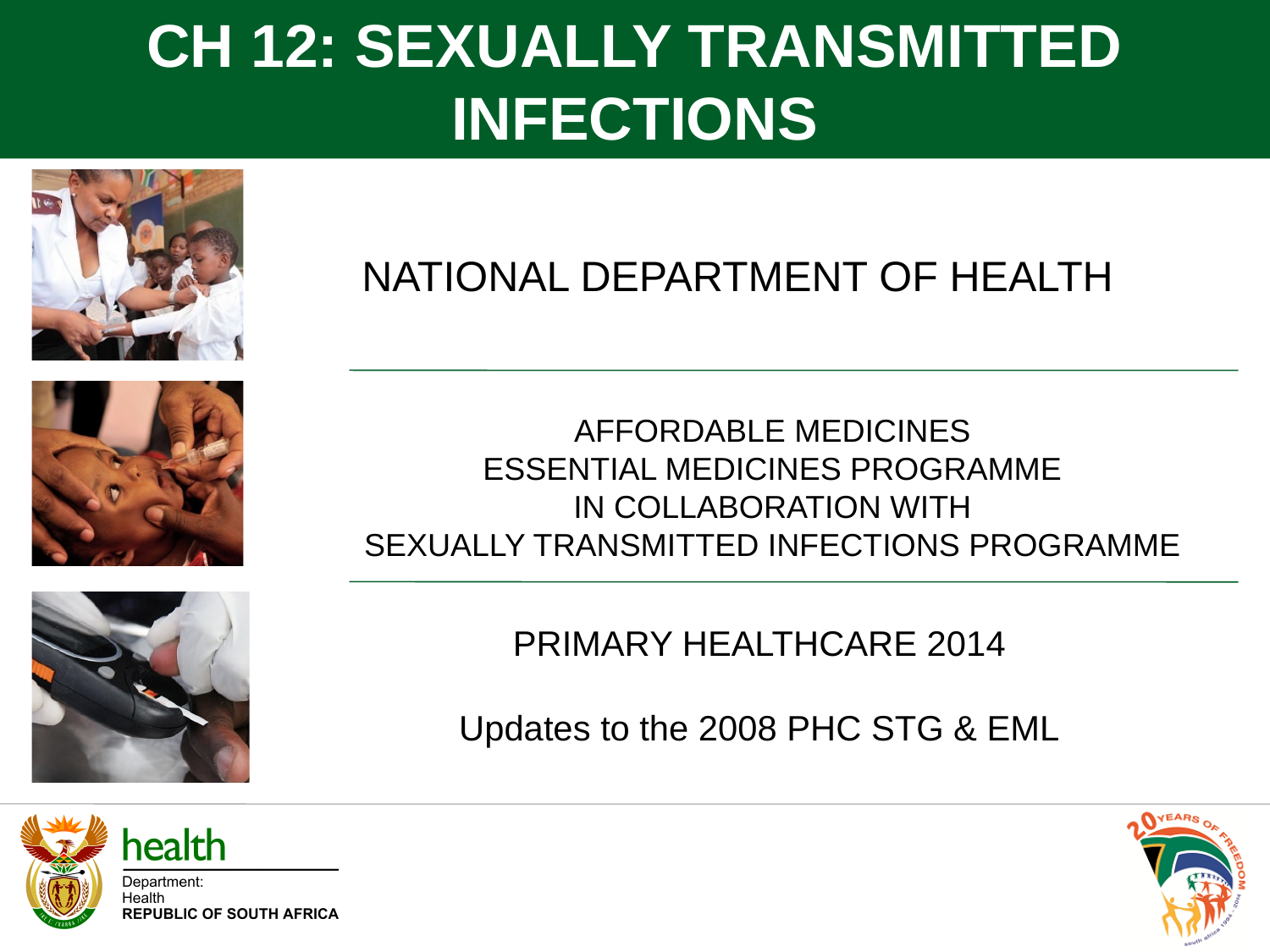

CH 12: SEXUALLY TRANSMITTED INFECTIONS
NATIONAL DEPARTMENT OF HEALTH
AFFORDABLE MEDICINES
ESSENTIAL MEDICINES PROGRAMME
IN COLLABORATION WITH
SEXUALLY TRANSMITTED INFECTIONS PROGRAMME

PRIMARY HEALTHCARE 2014

Updates to the 2008 PHC STG & EML